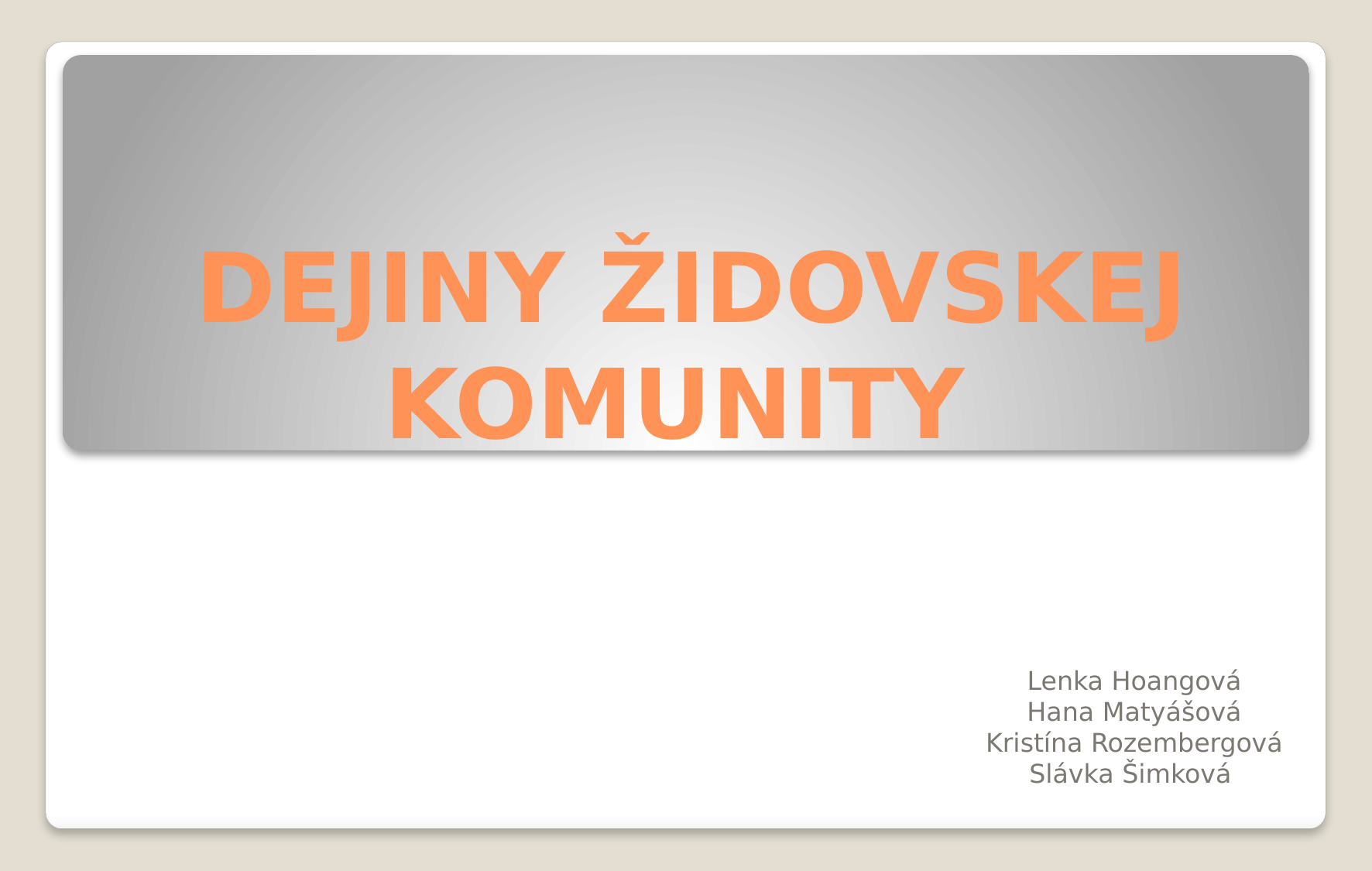

# DEJINY ŽIDOVSKEJ KOMUNITY
Lenka Hoangová
Hana Matyášová
Kristína Rozembergová
Slávka Šimková